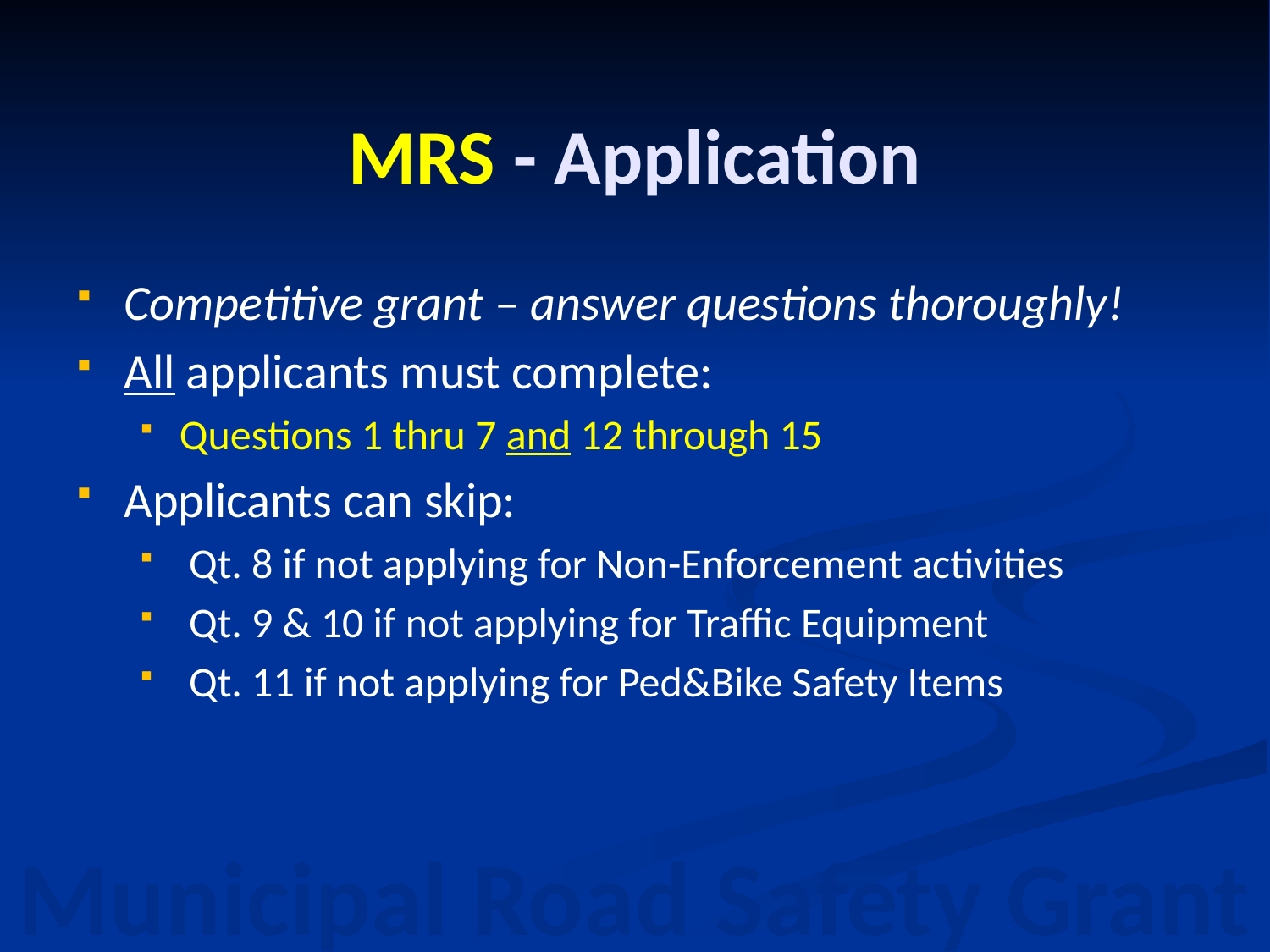

MRS - Application
Competitive grant – answer questions thoroughly!
All applicants must complete:
Questions 1 thru 7 and 12 through 15
Applicants can skip:
 Qt. 8 if not applying for Non-Enforcement activities
 Qt. 9 & 10 if not applying for Traffic Equipment
 Qt. 11 if not applying for Ped&Bike Safety Items